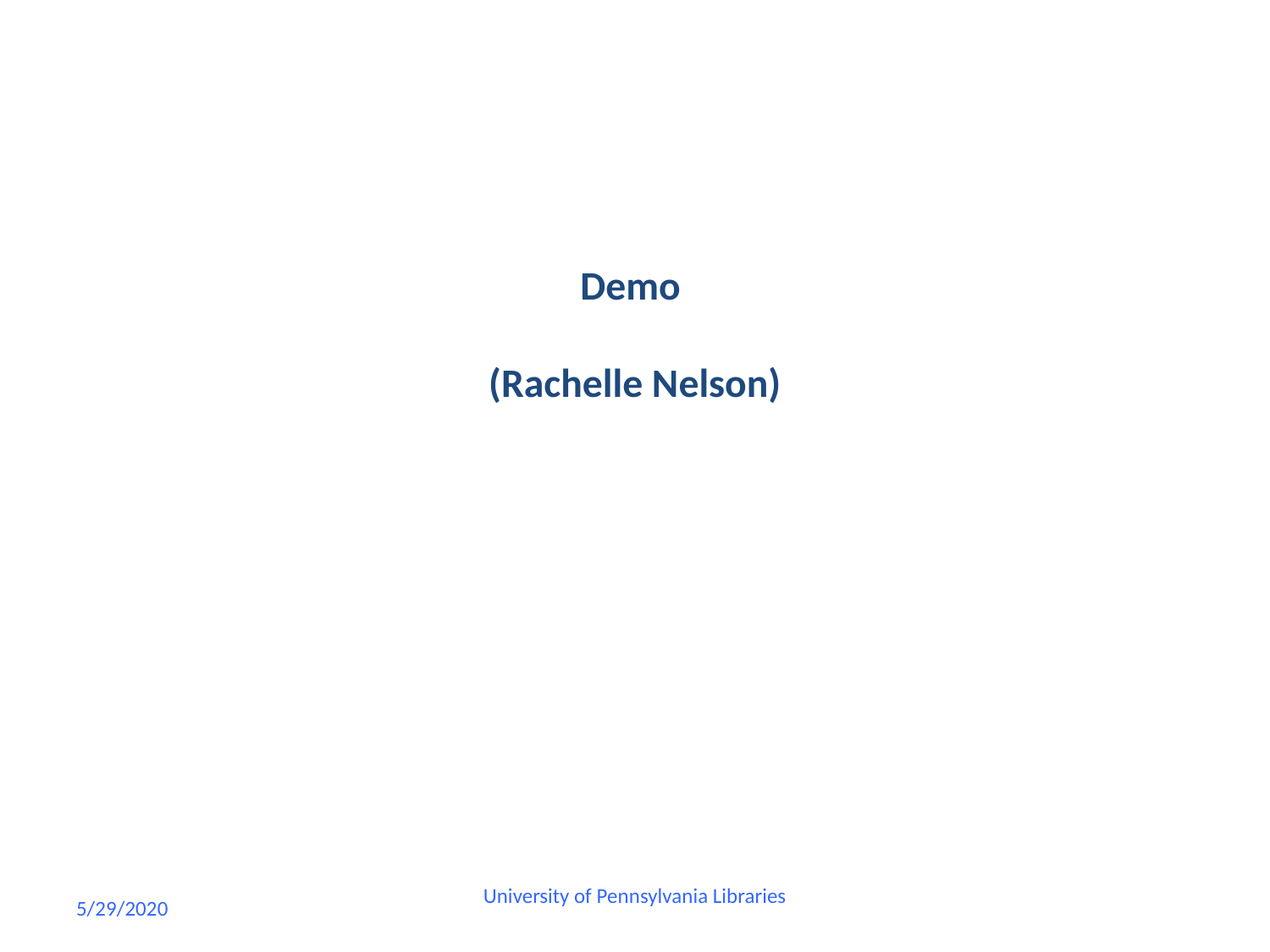

# Demo (Rachelle Nelson)
5/29/2020
University of Pennsylvania Libraries